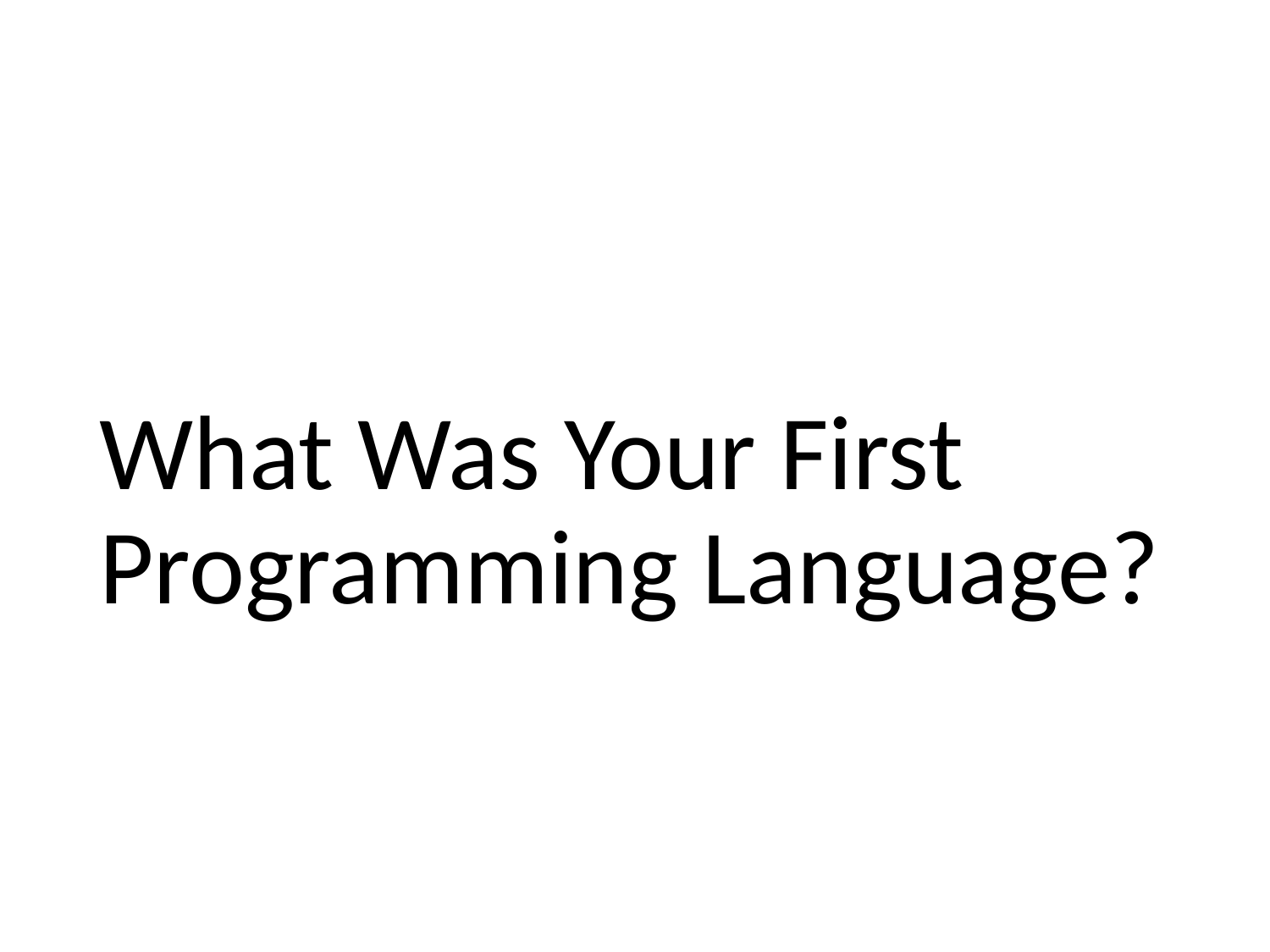

# What Was Your First Programming Language?